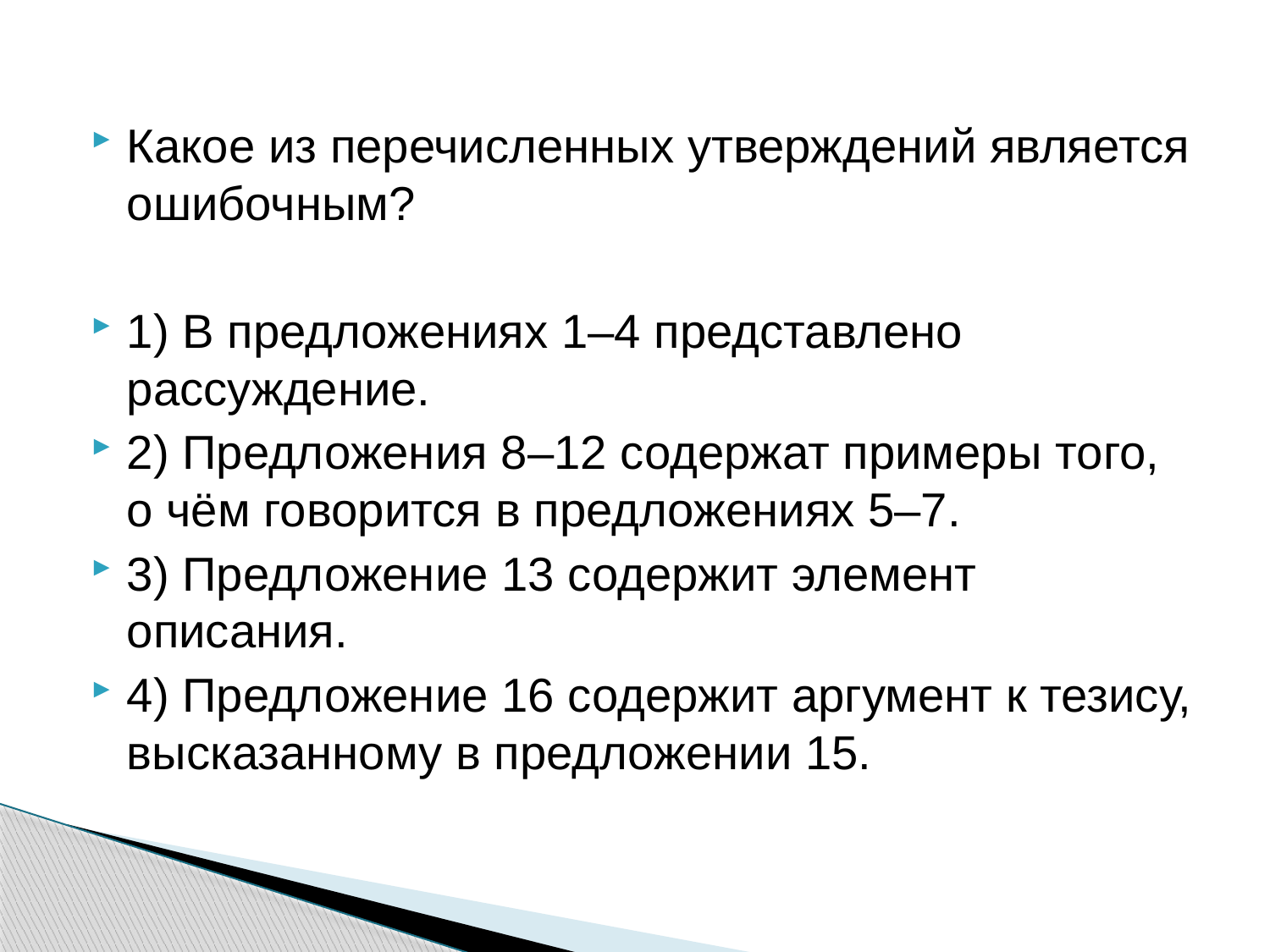

#
Какое из перечисленных утверждений является ошибочным?

1) В предложениях 1–4 представлено рассуждение.
2) Предложения 8–12 содержат примеры того, о чём говорится в предложениях 5–7.
3) Предложение 13 содержит элемент описания.
4) Предложение 16 содержит аргумент к тезису, высказанному в предложении 15.